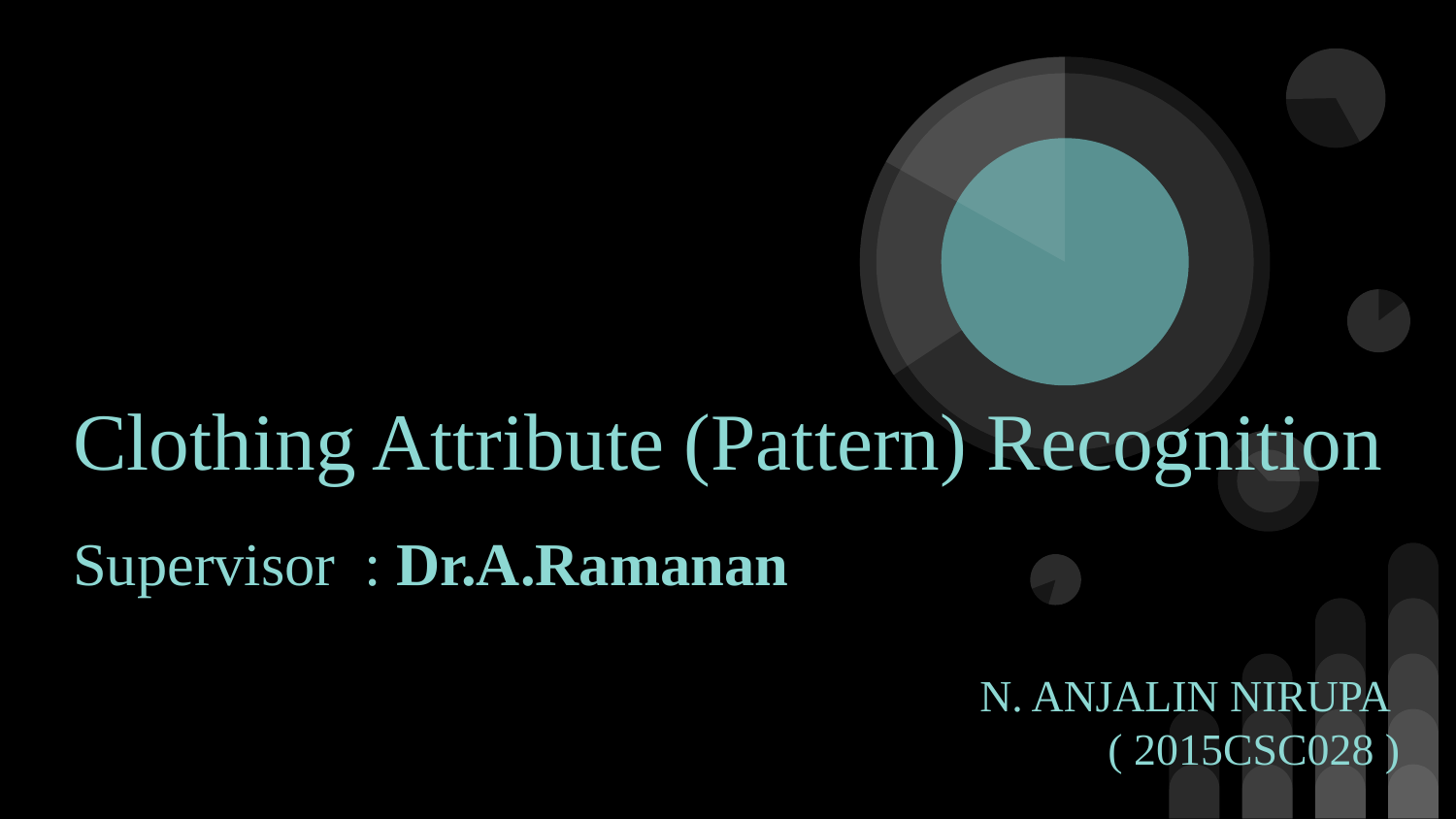

# Clothing Attribute (Pattern) Recognition
Supervisor	: Dr.A.Ramanan
N. ANJALIN NIRUPA
( 2015CSC028 )